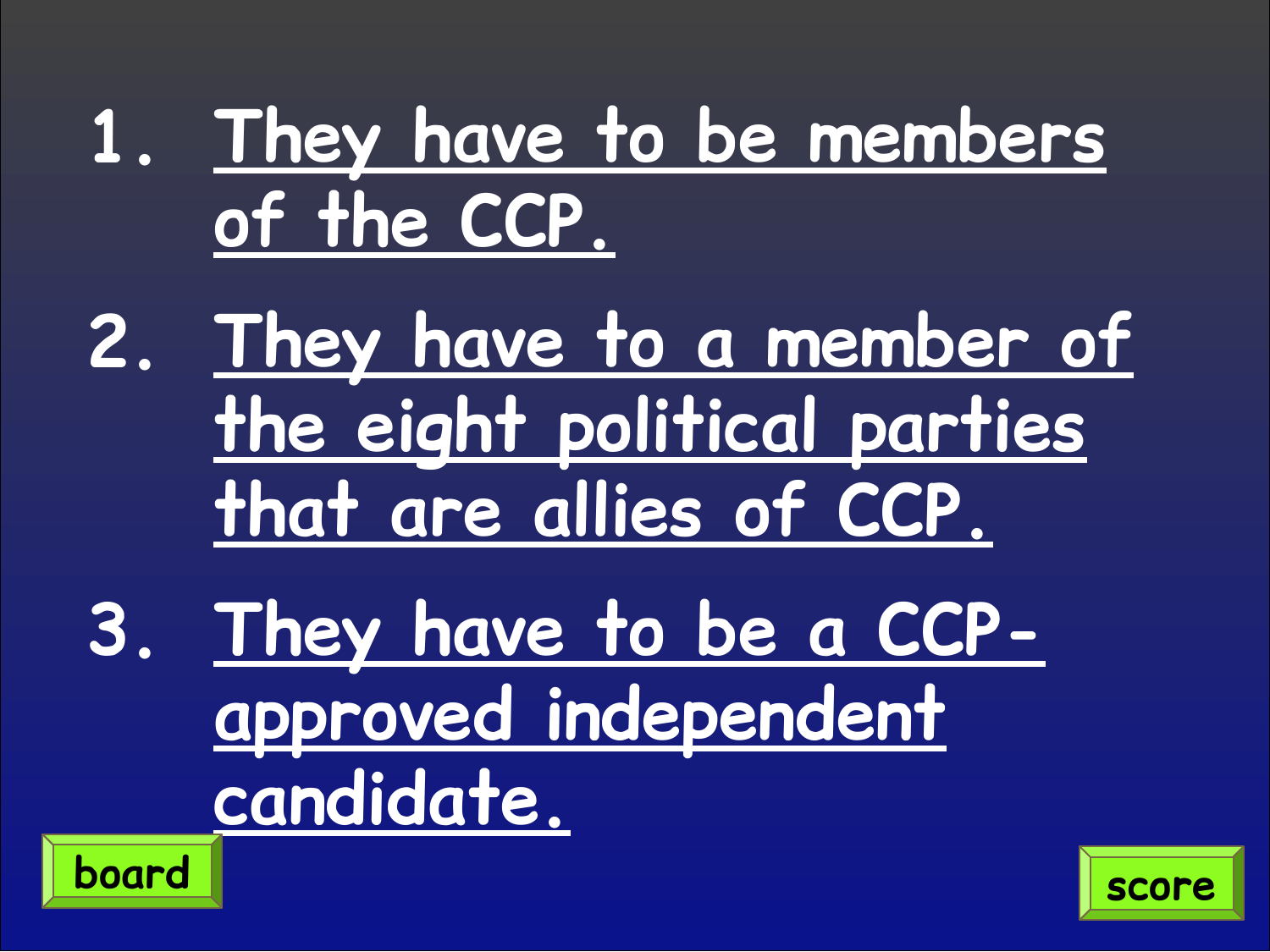

They have to be members of the CCP.
They have to a member of the eight political parties that are allies of CCP.
They have to be a CCP-approved independent candidate.
board
score